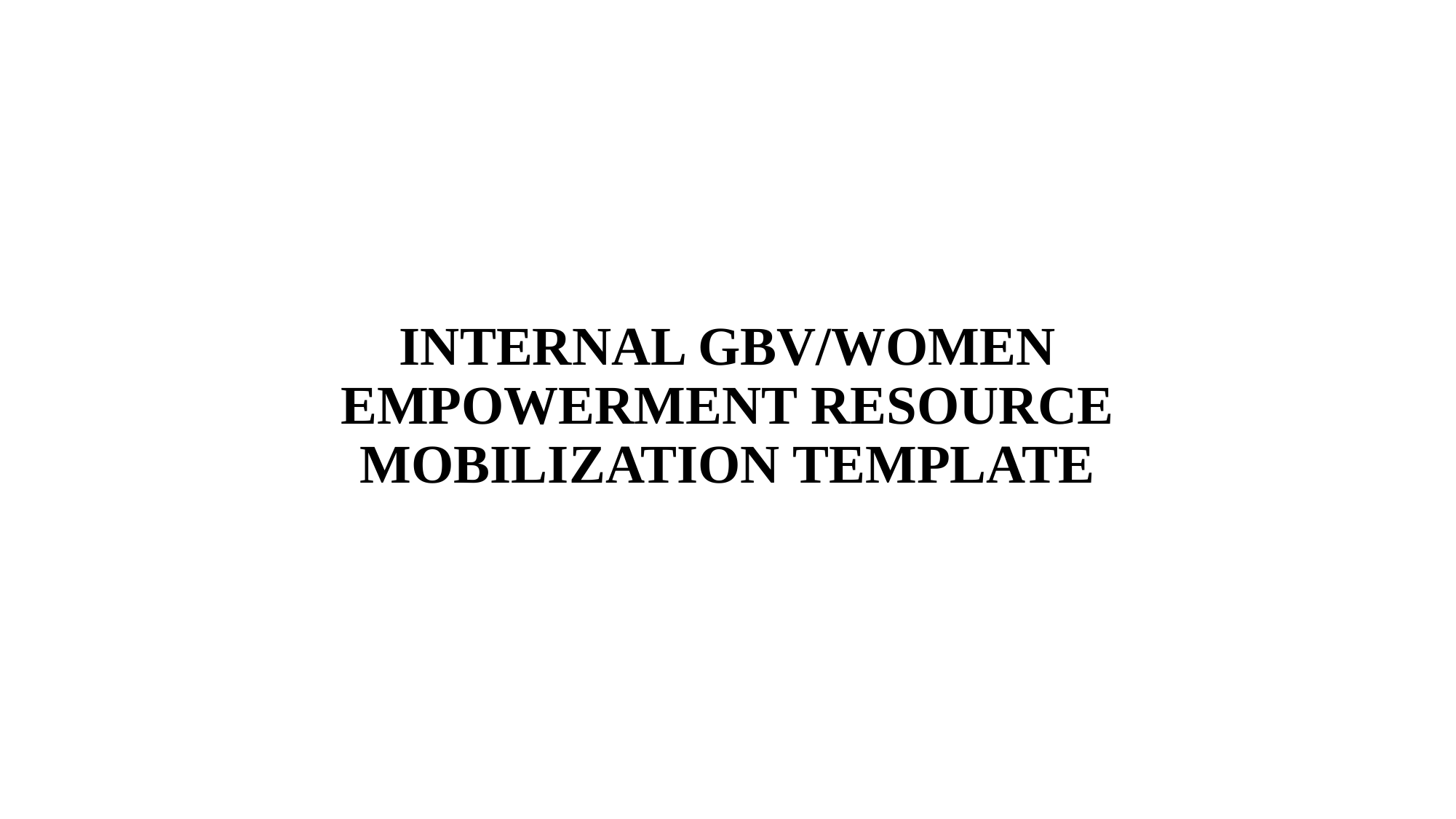

# INTERNAL GBV/WOMEN EMPOWERMENT RESOURCE MOBILIZATION TEMPLATE